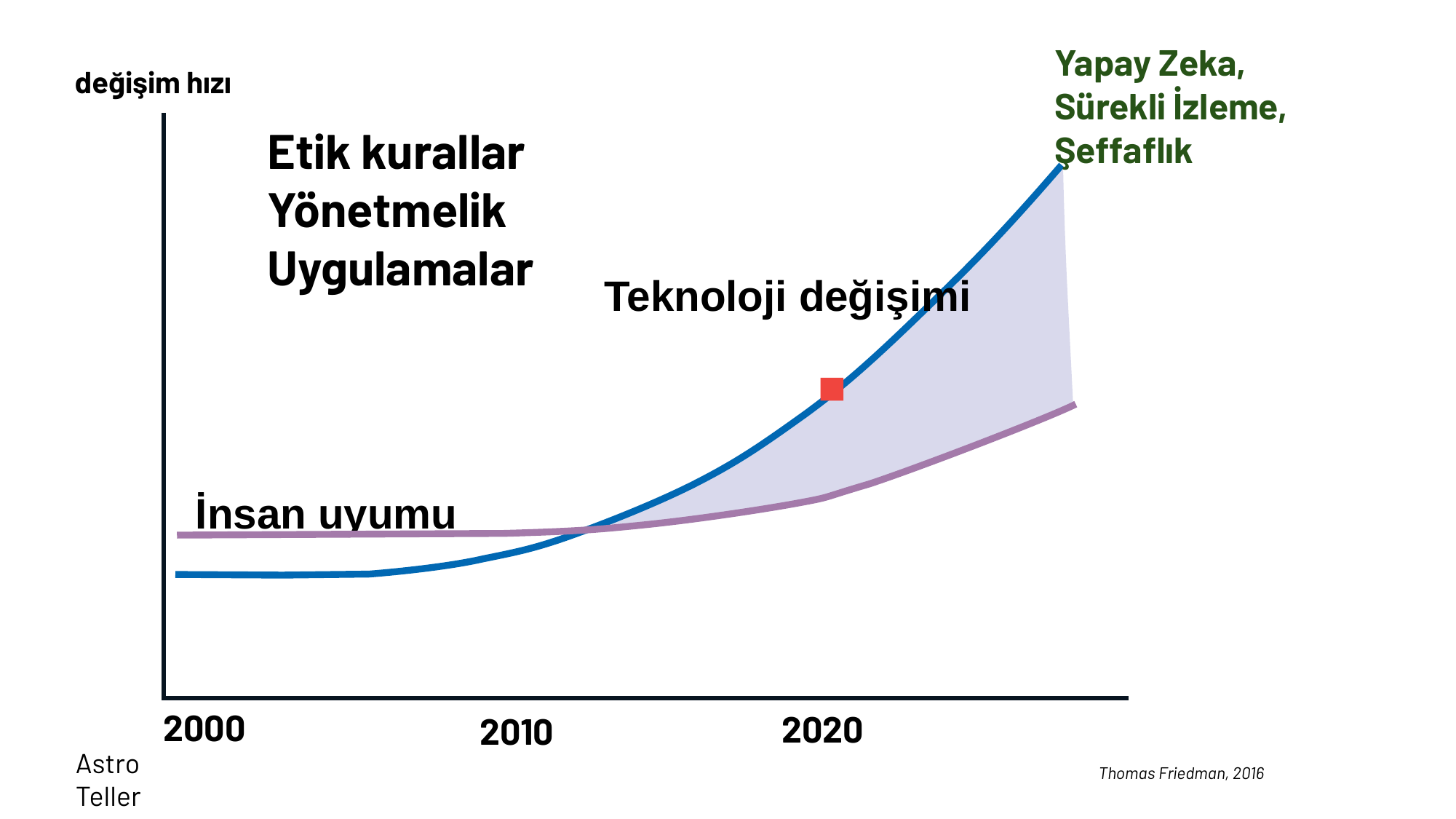

değişim hızı
Yapay Zeka,
Sürekli İzleme,
Şeffaflık
Etik kurallar
Yönetmelik
Uygulamalar

Teknoloji değişimi

İnsan uyumu
zaman
2000
2020
2010
Astro Teller
Thomas Friedman, 2016